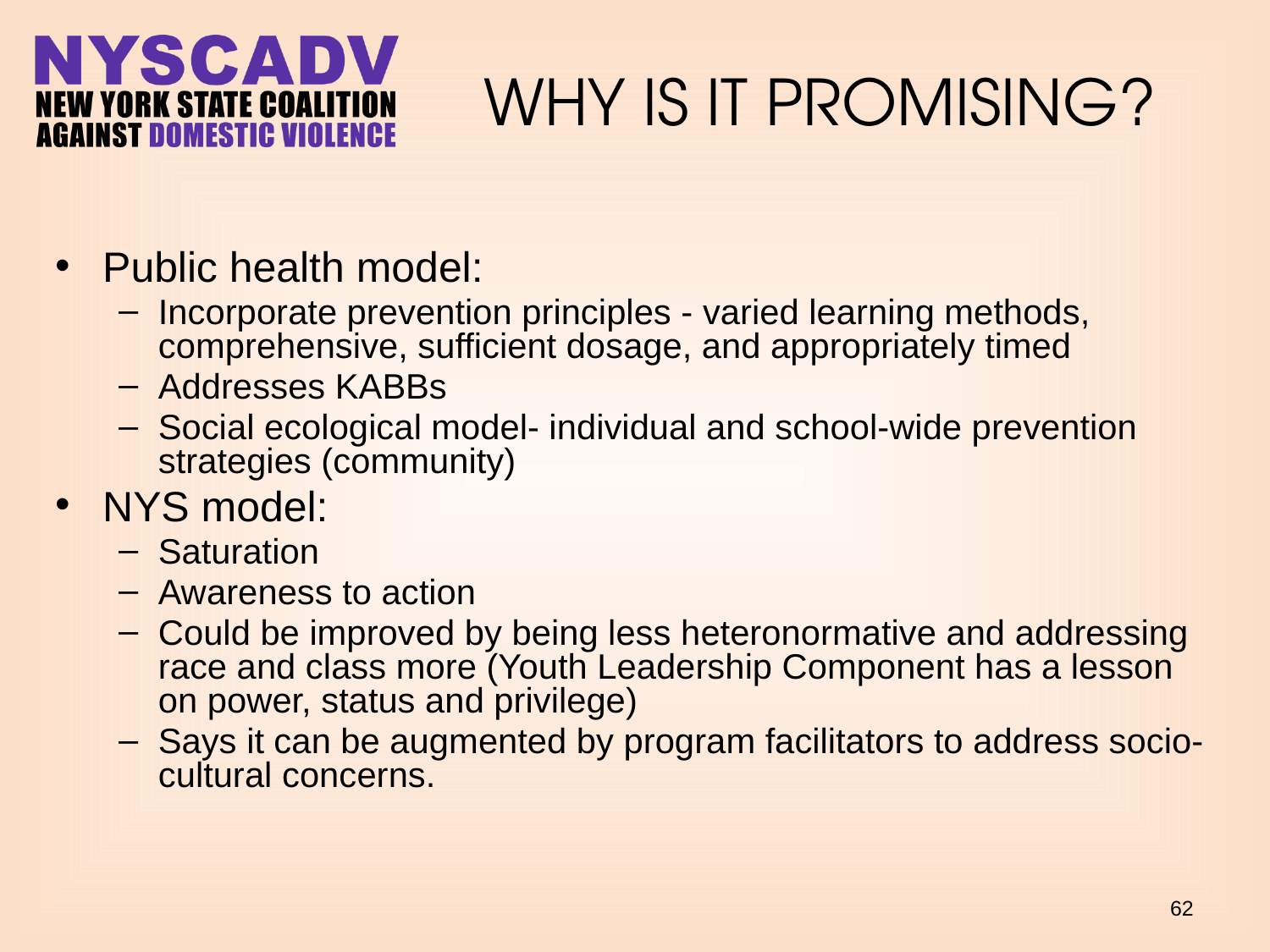

# Why is it promising?
Public health model:
Incorporate prevention principles - varied learning methods, comprehensive, sufficient dosage, and appropriately timed
Addresses KABBs
Social ecological model- individual and school-wide prevention strategies (community)
NYS model:
Saturation
Awareness to action
Could be improved by being less heteronormative and addressing race and class more (Youth Leadership Component has a lesson on power, status and privilege)
Says it can be augmented by program facilitators to address socio-cultural concerns.

62